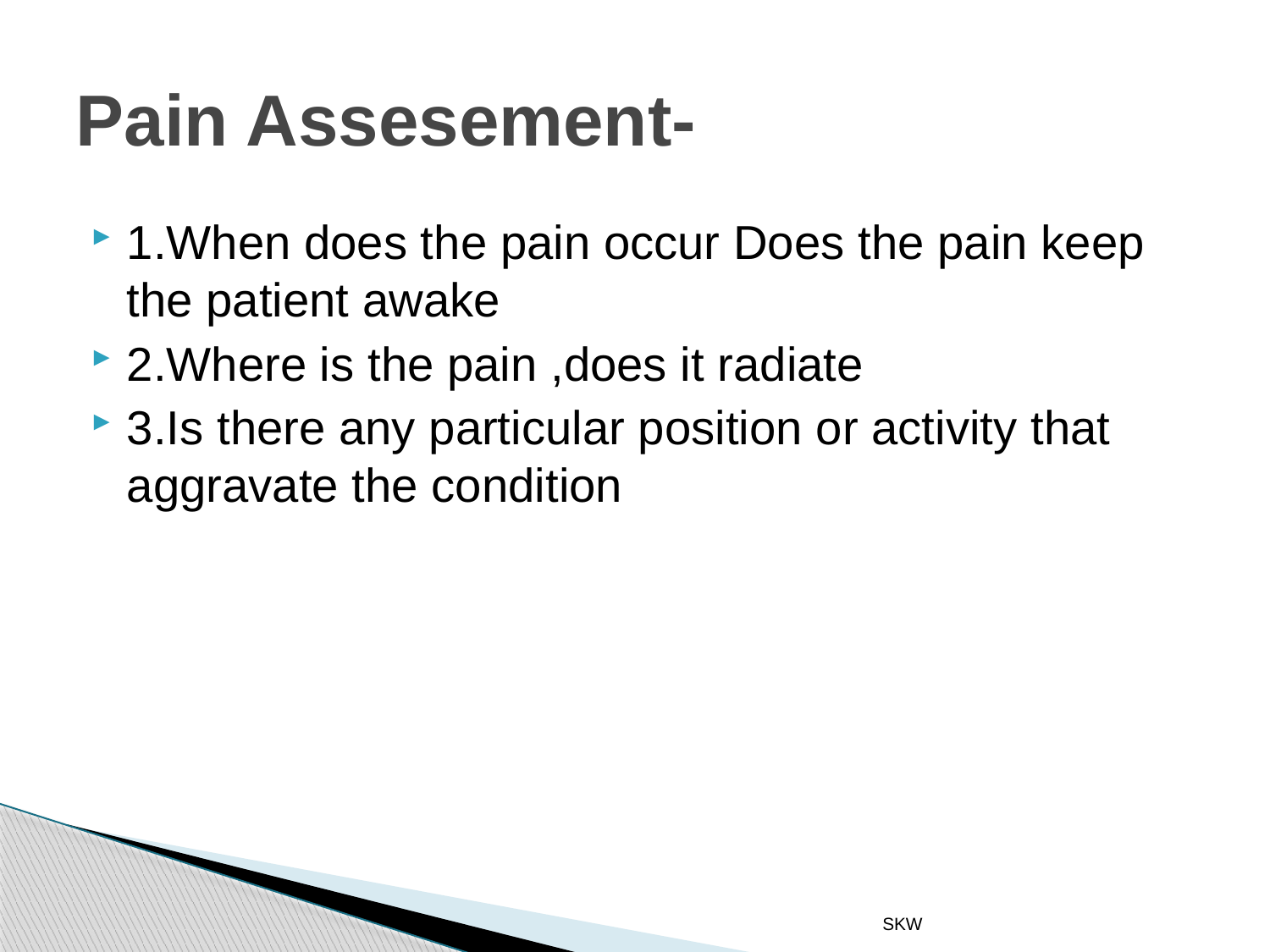

# Pain Assesement-
1.When does the pain occur Does the pain keep the patient awake
2.Where is the pain ,does it radiate
3.Is there any particular position or activity that aggravate the condition
SKW
8